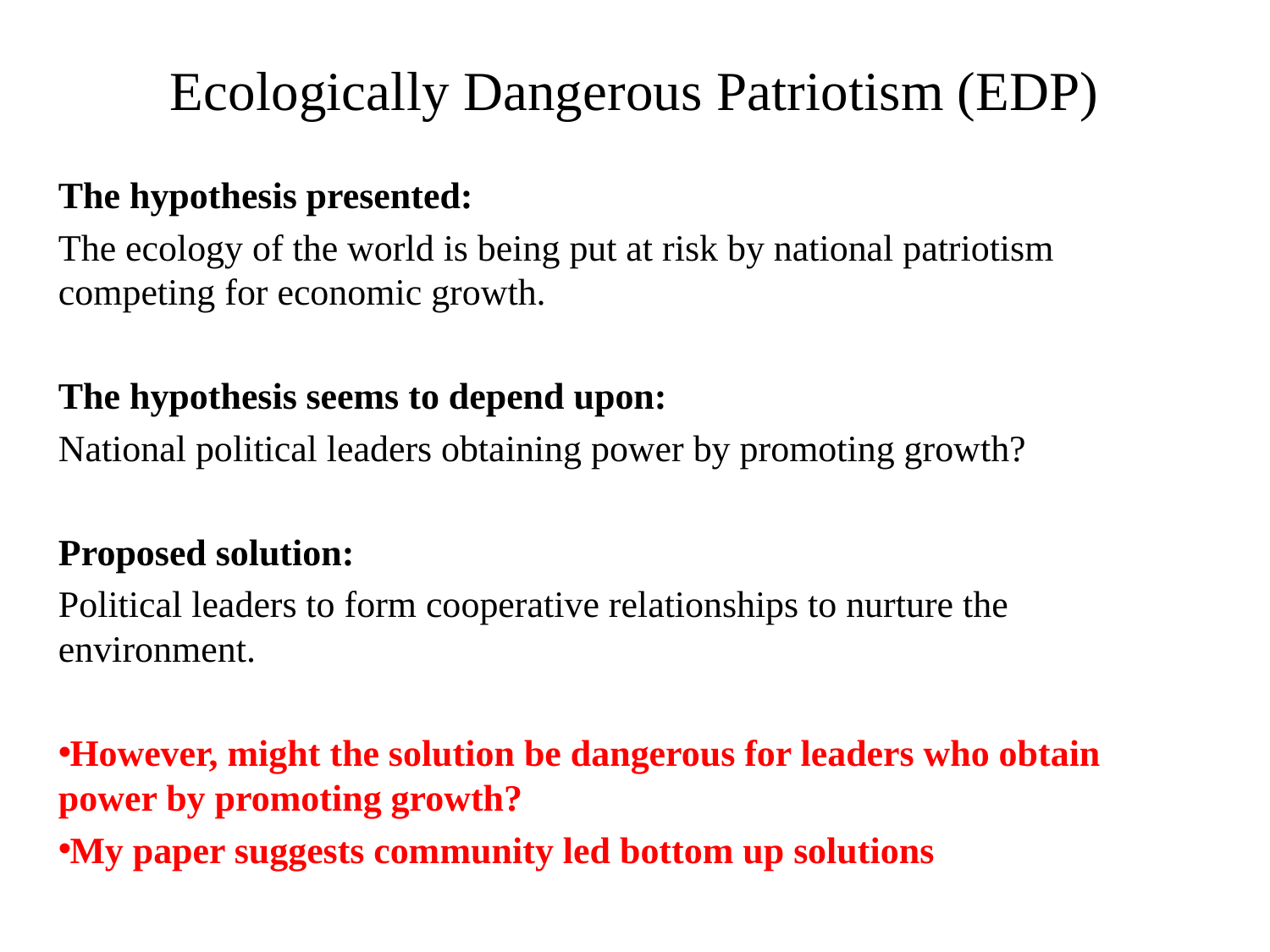

# Ecologically Dangerous Patriotism (EDP)
The hypothesis presented:
The ecology of the world is being put at risk by national patriotism competing for economic growth.

The hypothesis seems to depend upon:
National political leaders obtaining power by promoting growth?

Proposed solution:
Political leaders to form cooperative relationships to nurture the environment.

However, might the solution be dangerous for leaders who obtain power by promoting growth?
My paper suggests community led bottom up solutions